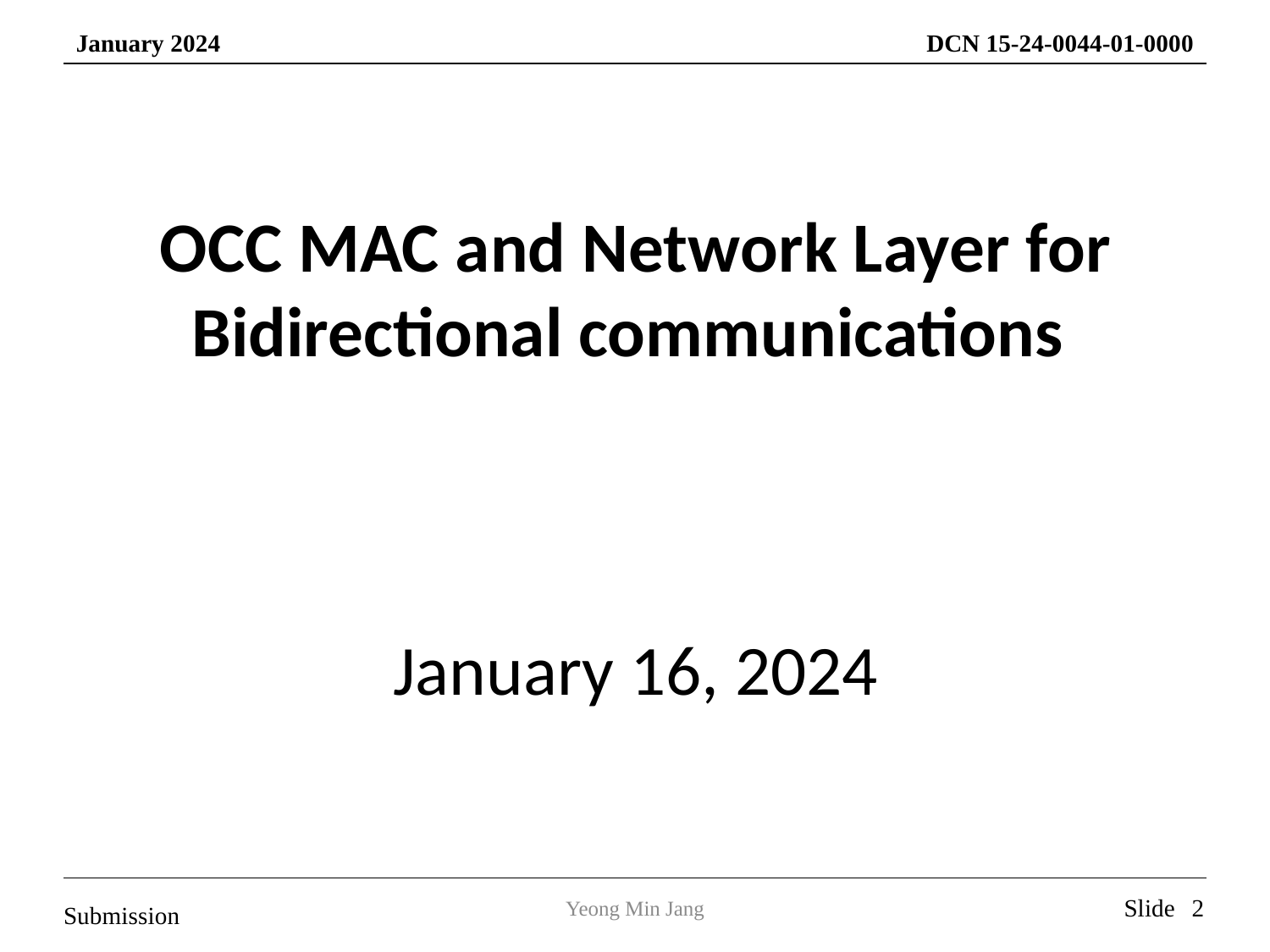

OCC MAC and Network Layer for Bidirectional communications
January 16, 2024